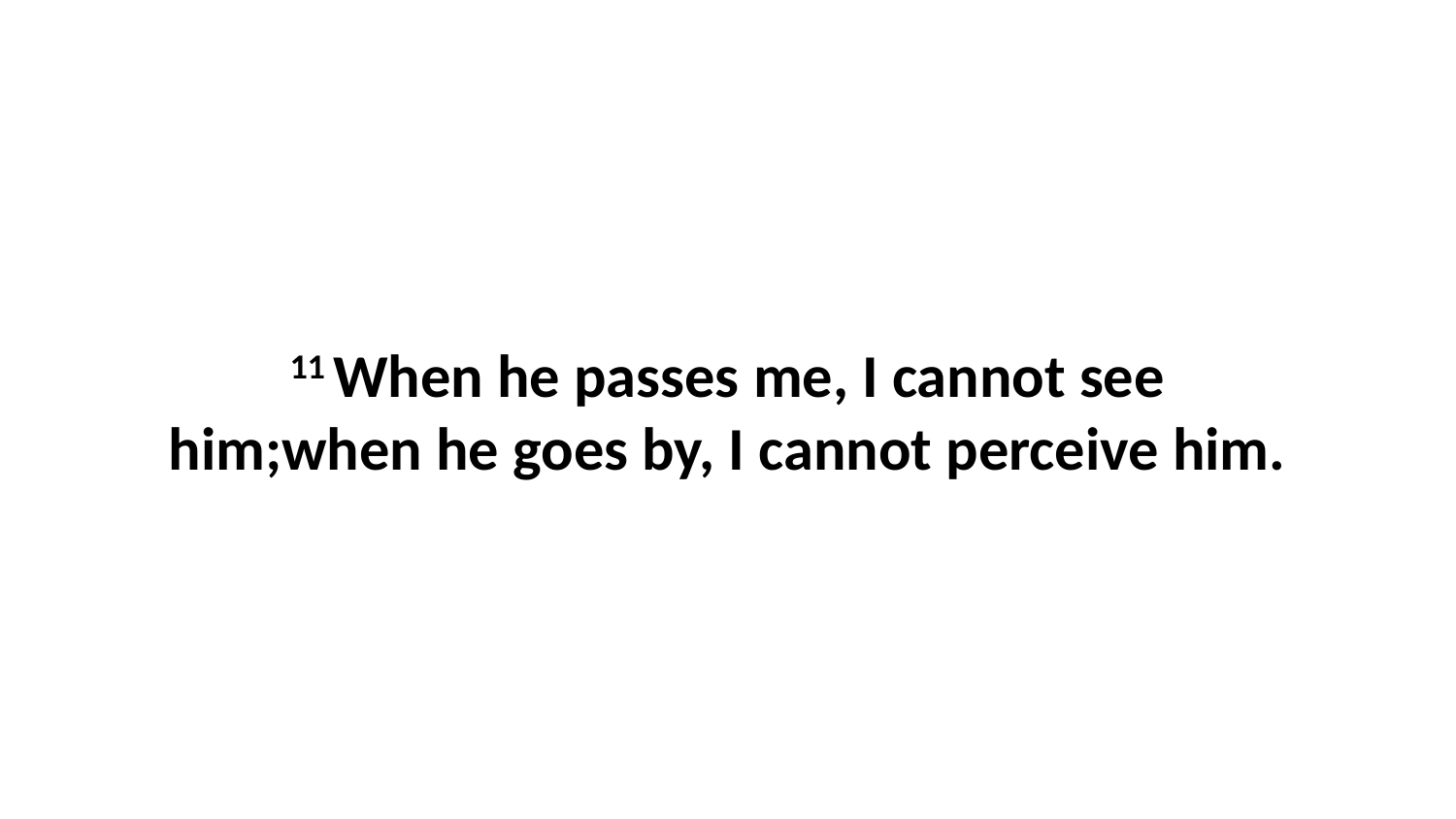

11 When he passes me, I cannot see him;when he goes by, I cannot perceive him.